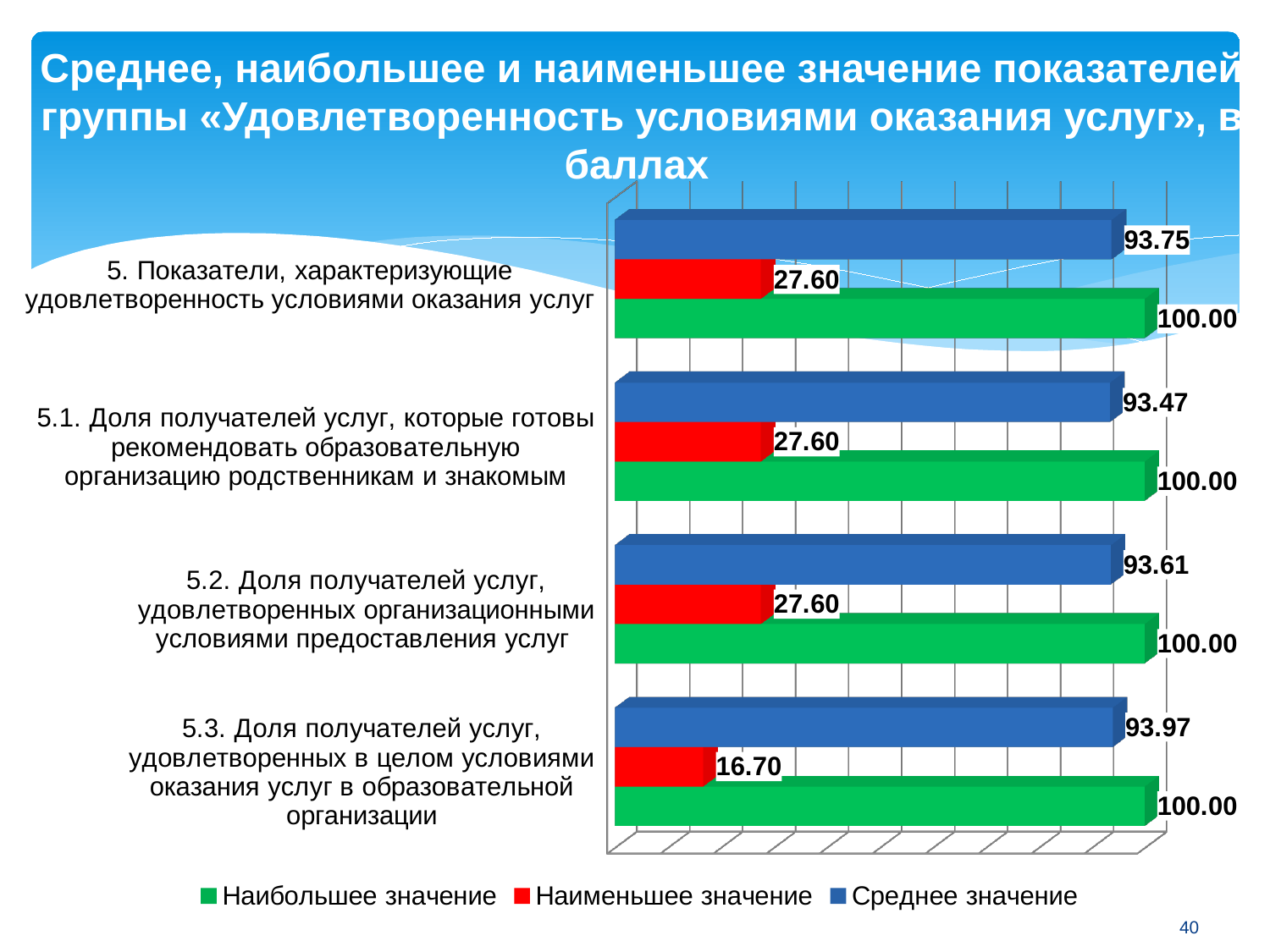

Среднее, наибольшее и наименьшее значение показателей группы «Удовлетворенность условиями оказания услуг», в баллах

[unsupported chart]

40